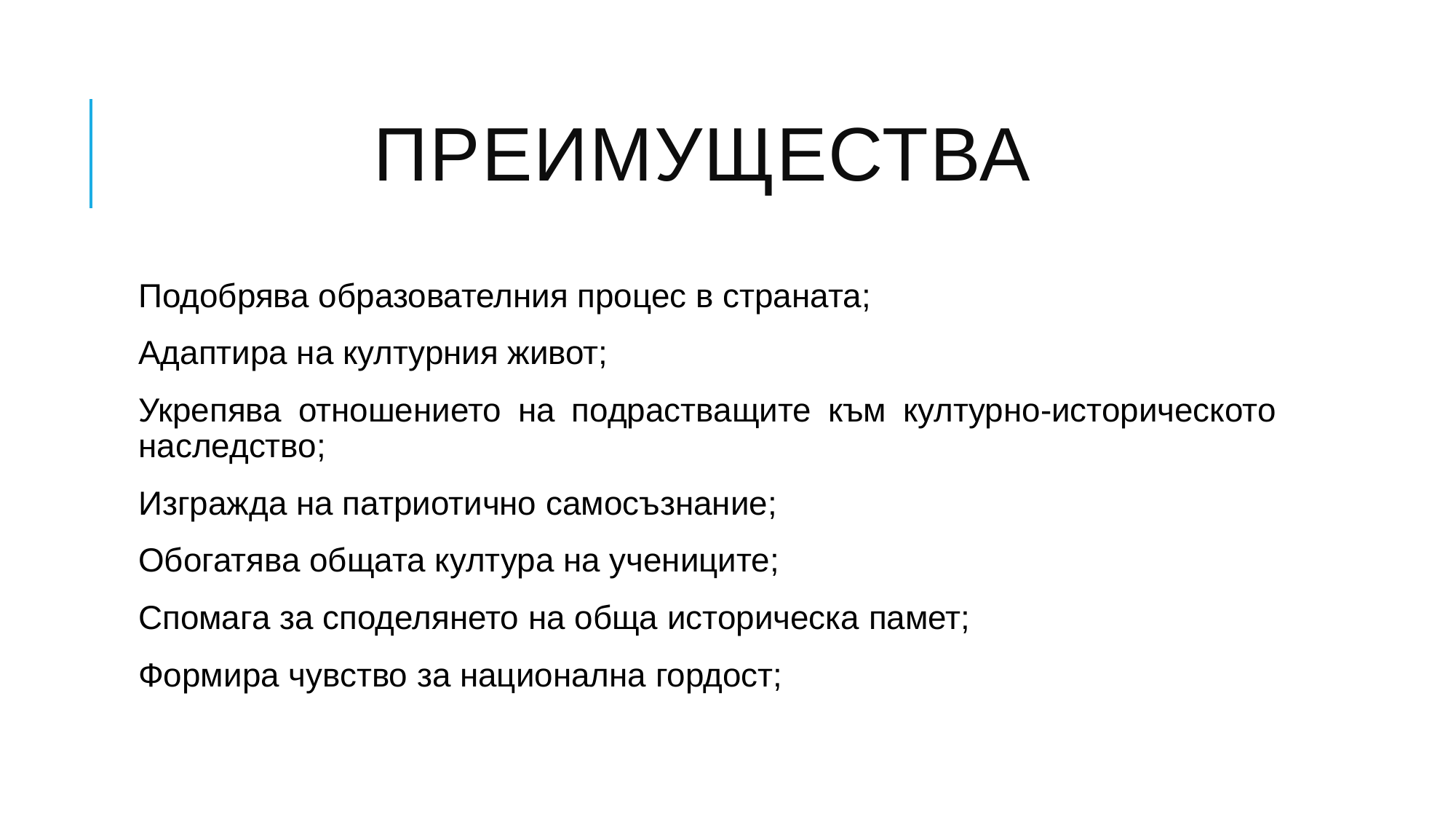

# Преимущества
Подобрява образователния процес в страната;
Адаптира на културния живот;
Укрепява отношението на подрастващите към културно-историческото наследство;
Изгражда на патриотично самосъзнание;
Обогатява общата култура на учениците;
Спомага за споделянето на обща историческа памет;
Формира чувство за национална гордост;